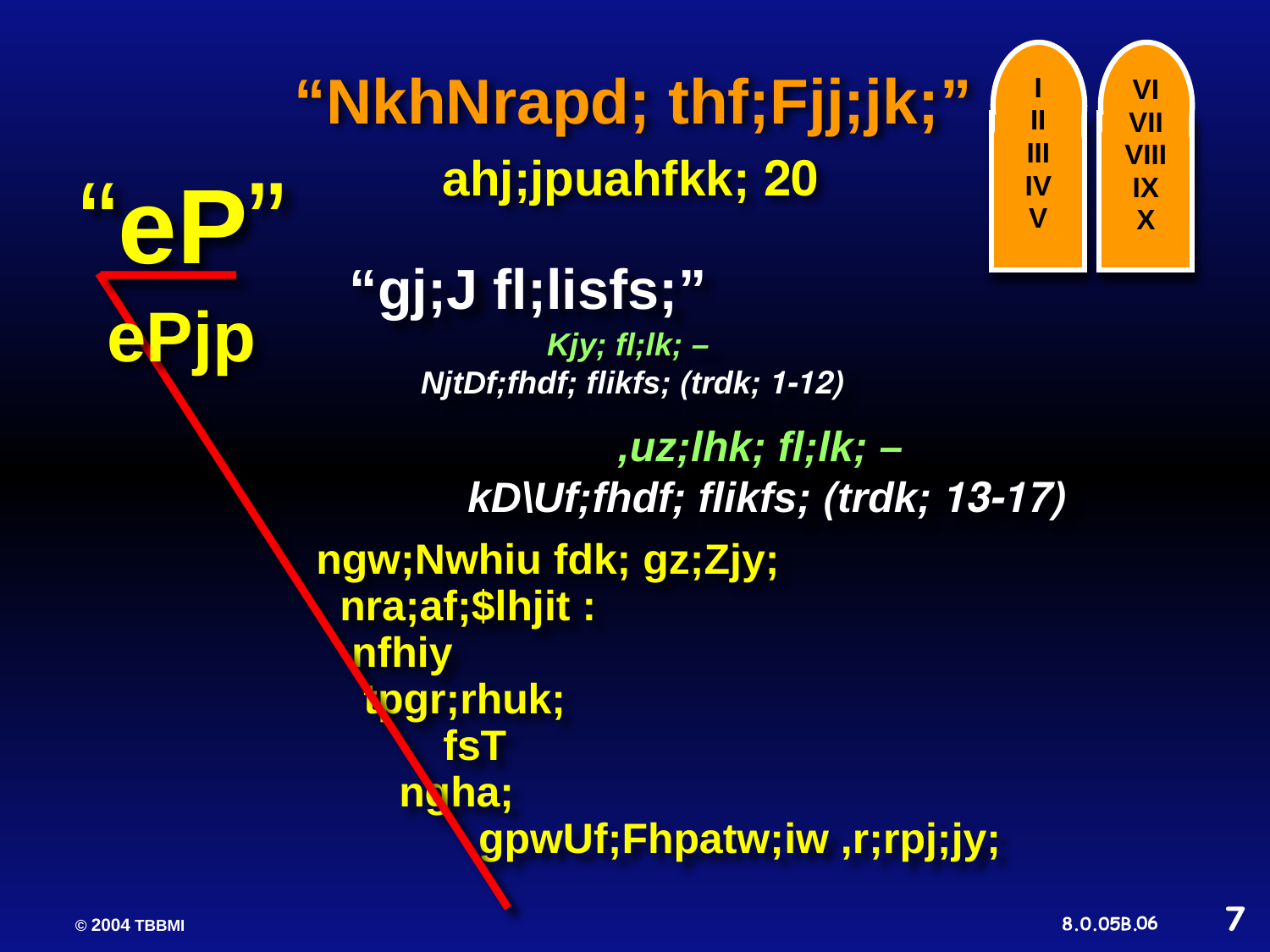

I
II
III
IV
V
VI
VII
VIII
IX
X

“NkhNrapd; thf;Fjj;jk;”

ahj;jpuahfkk; 20

“eP”

“gj;J fl;lisfs;”

ePjp

Kjy; fl;lk; –
NjtDf;fhdf; flikfs; (trdk; 1-12)

,uz;lhk; fl;lk; –
kD\Uf;fhdf; flikfs; (trdk; 13-17)

ngw;Nwhiu fdk; gz;Zjy;
  nra;af;$lhjit :
   nfhiy
    tpgr;rhuk;
	fsT
       ngha;
	   gpwUf;Fhpatw;iw ,r;rpj;jy;

7

06